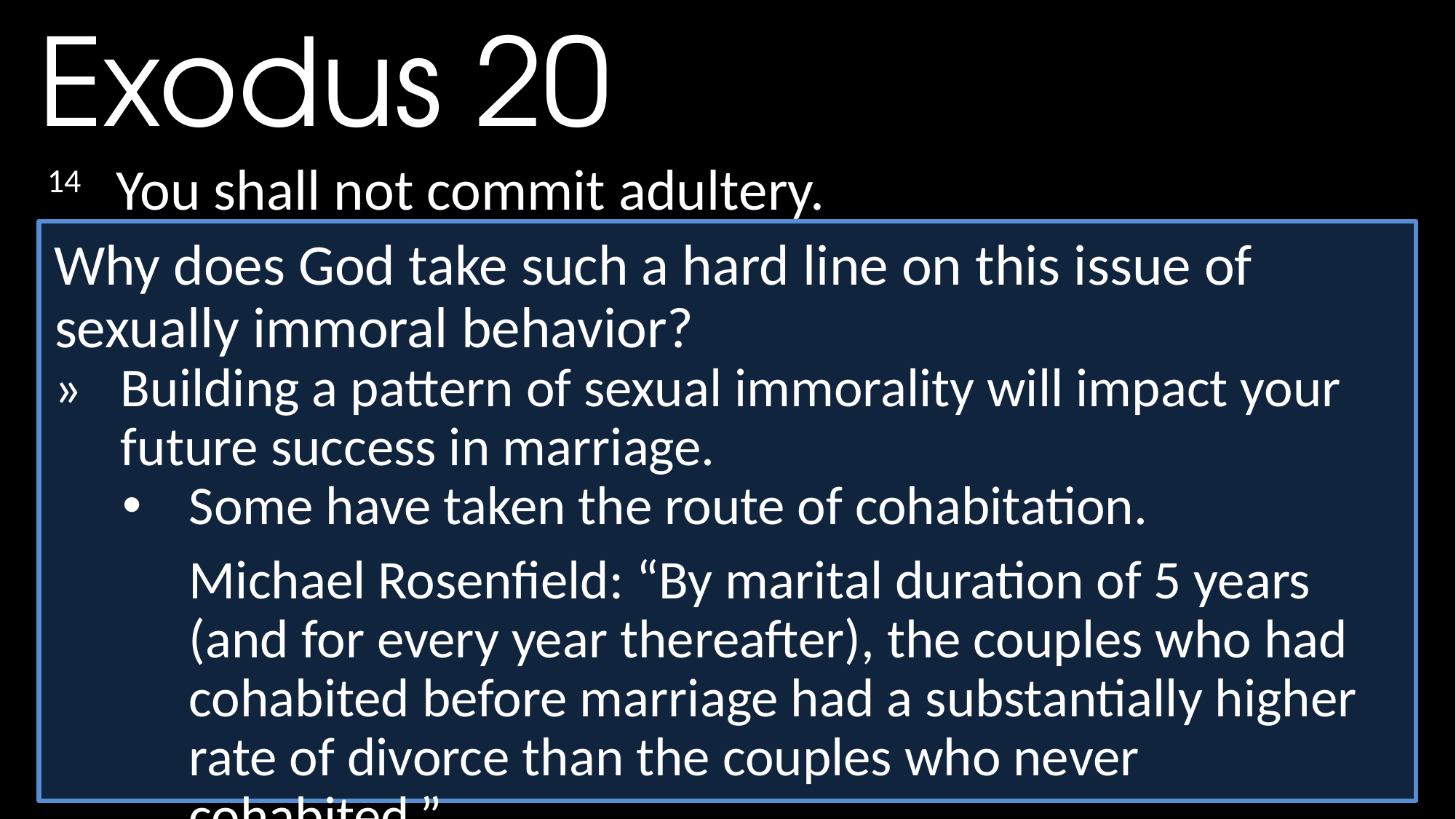

Exodus 20
14 	You shall not commit adultery.

Why does God take such a hard line on this issue of sexually immoral behavior?
»	Building a pattern of sexual immorality will impact your future success in marriage.
Some have taken the route of cohabitation.
Michael Rosenfield: “By marital duration of 5 years (and for every year thereafter), the couples who had cohabited before marriage had a substantially higher rate of divorce than the couples who never cohabited.”